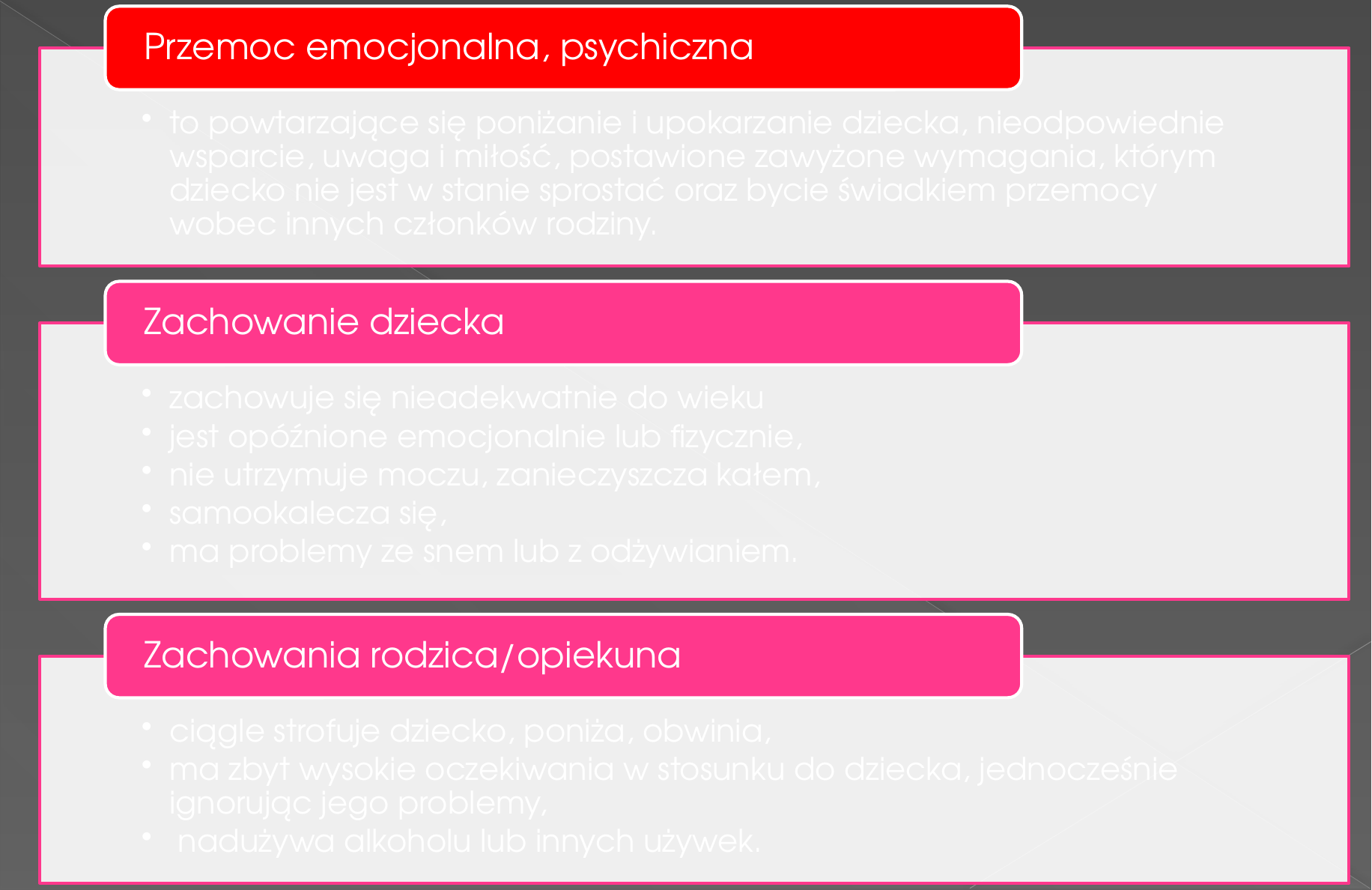

to powtarzające się poniżanie i upokarzanie dziecka, nieodpowiednie wsparcie, uwaga i miłość, postawione zawyżone wymagania, którym dziecko nie jest w stanie sprostać oraz bycie świadkiem przemocy wobec innych członków rodziny.
Przemoc emocjonalna, psychiczna
zachowuje się nieadekwatnie do wieku
jest opóźnione emocjonalnie lub fizycznie,
nie utrzymuje moczu, zanieczyszcza kałem,
samookalecza się,
ma problemy ze snem lub z odżywianiem.
Zachowanie dziecka
ciągle strofuje dziecko, poniża, obwinia,
ma zbyt wysokie oczekiwania w stosunku do dziecka, jednocześnie ignorując jego problemy,
 nadużywa alkoholu lub innych używek.
Zachowania rodzica/opiekuna